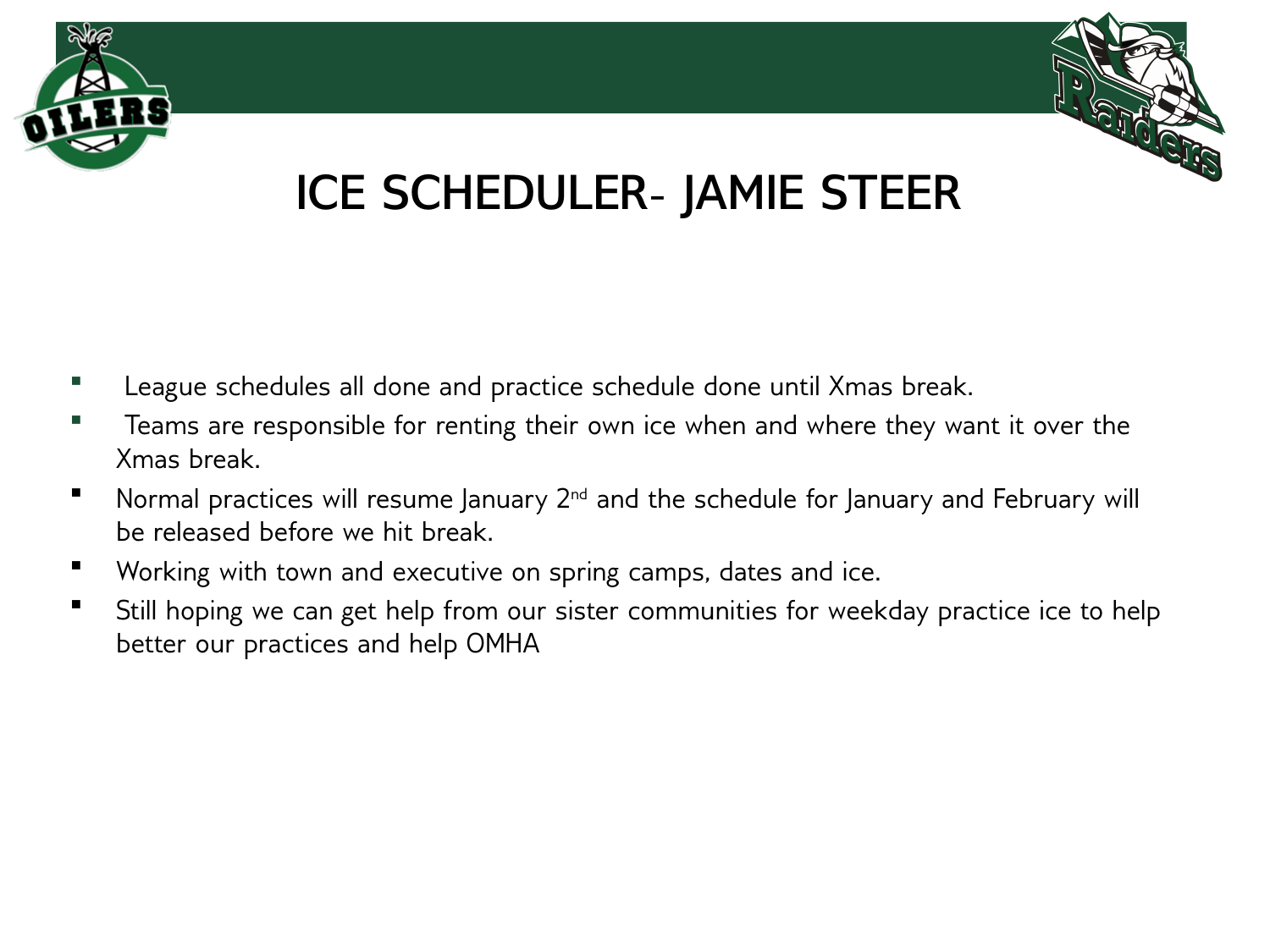

# ICE SCHEDULER- JAMIE STEER
 League schedules all done and practice schedule done until Xmas break.
 Teams are responsible for renting their own ice when and where they want it over the Xmas break.
Normal practices will resume January 2nd and the schedule for January and February will be released before we hit break.
Working with town and executive on spring camps, dates and ice.
Still hoping we can get help from our sister communities for weekday practice ice to help better our practices and help OMHA